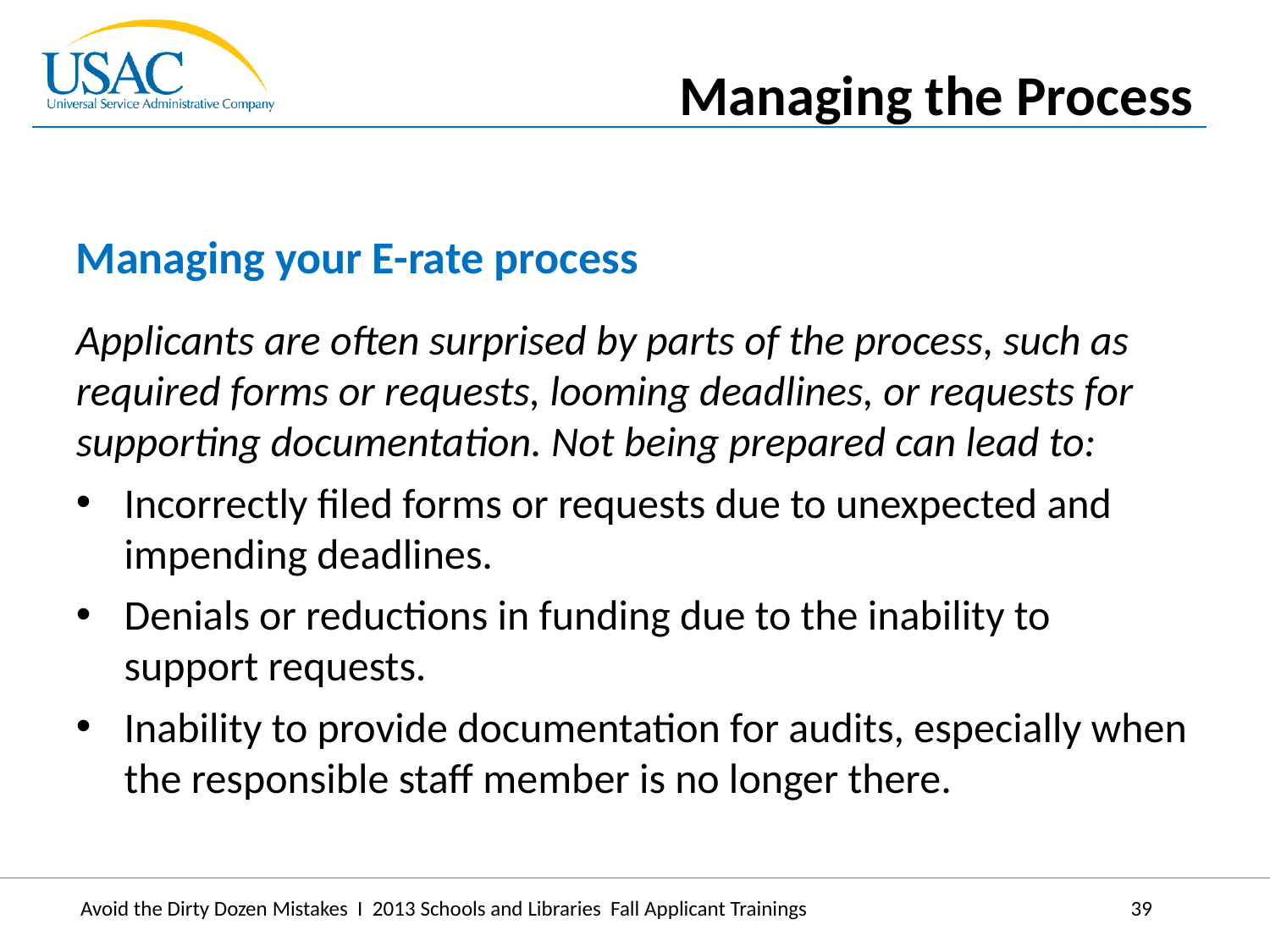

Managing the Process
Managing your E-rate process
Applicants are often surprised by parts of the process, such as required forms or requests, looming deadlines, or requests for supporting documentation. Not being prepared can lead to:
Incorrectly filed forms or requests due to unexpected and impending deadlines.
Denials or reductions in funding due to the inability to support requests.
Inability to provide documentation for audits, especially when the responsible staff member is no longer there.